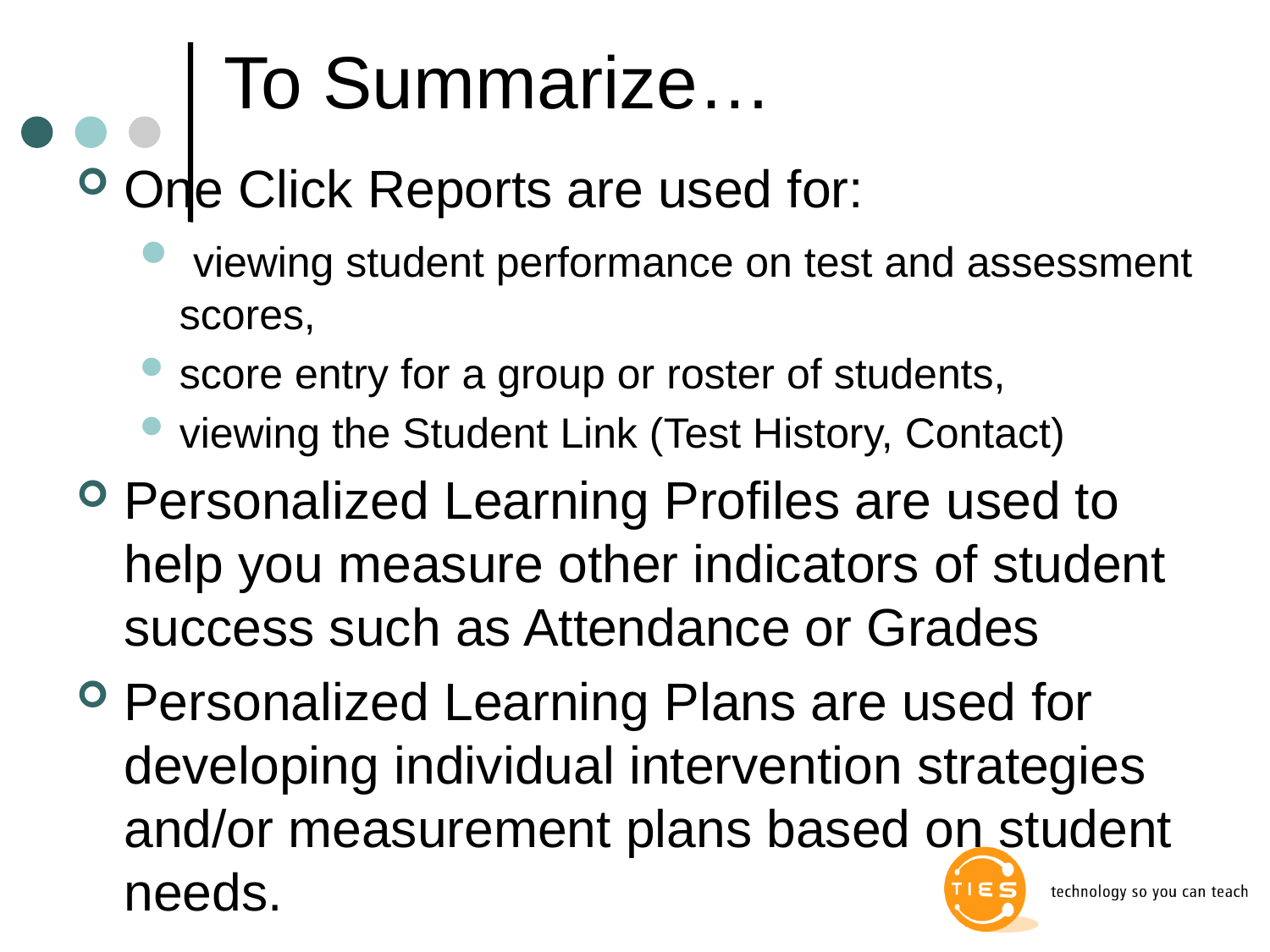

# To Summarize…
One Click Reports are used for:
 viewing student performance on test and assessment scores,
score entry for a group or roster of students,
viewing the Student Link (Test History, Contact)
Personalized Learning Profiles are used to help you measure other indicators of student success such as Attendance or Grades
Personalized Learning Plans are used for developing individual intervention strategies and/or measurement plans based on student needs.